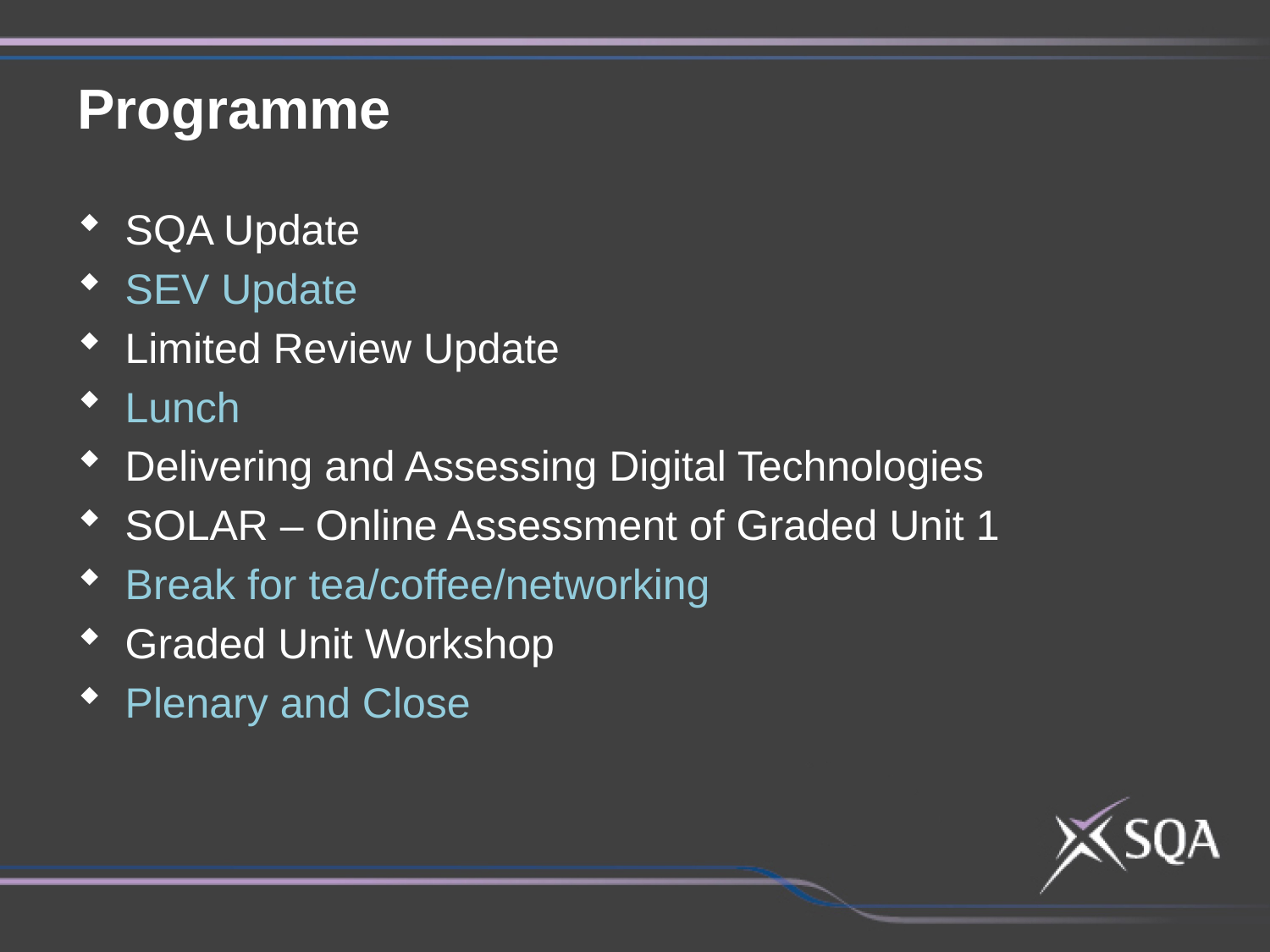

Programme
SQA Update
SEV Update
Limited Review Update
Lunch
Delivering and Assessing Digital Technologies
SOLAR – Online Assessment of Graded Unit 1
Break for tea/coffee/networking
Graded Unit Workshop
Plenary and Close